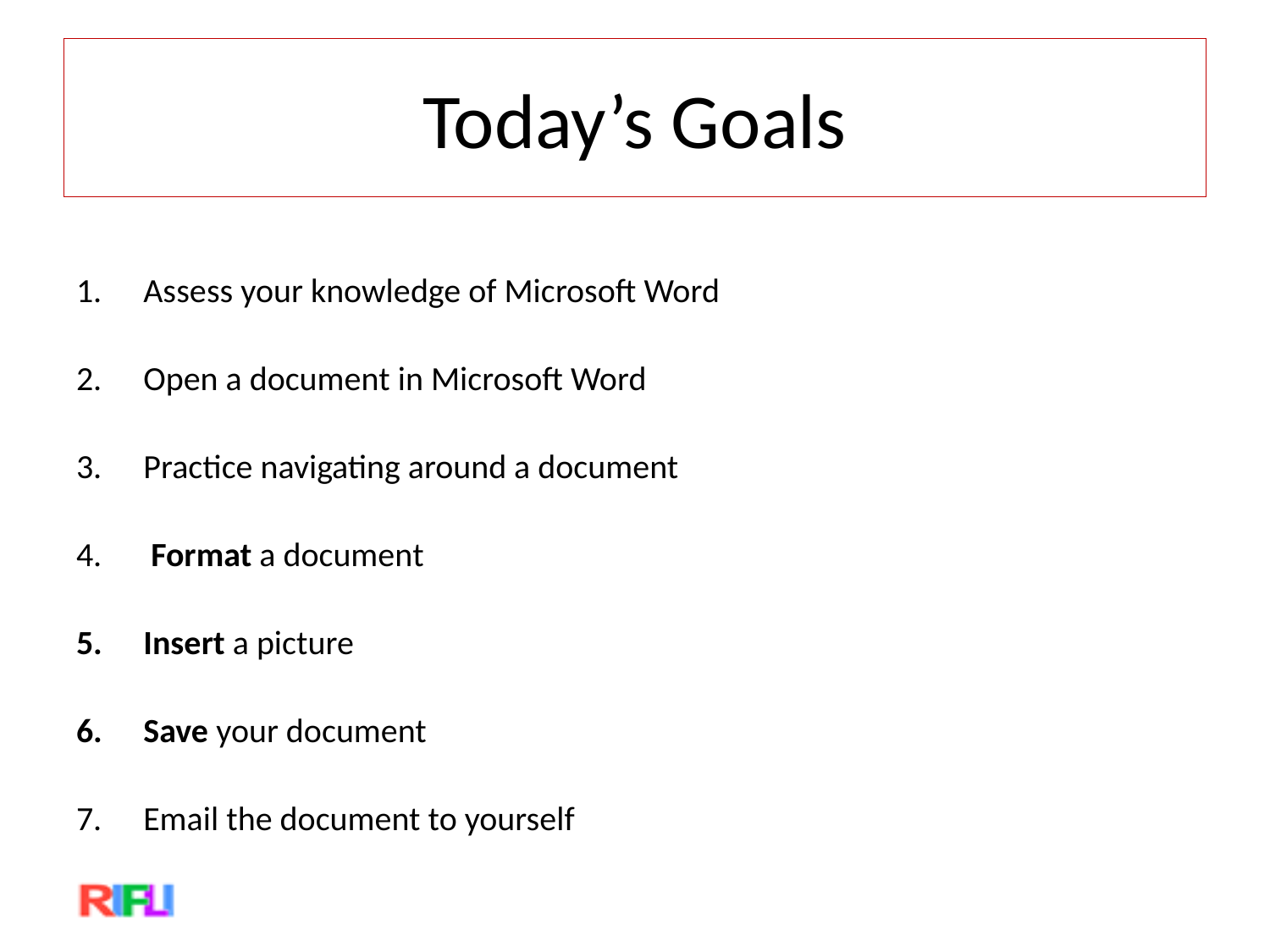

# Today’s Goals
Assess your knowledge of Microsoft Word
Open a document in Microsoft Word
Practice navigating around a document
 Format a document
Insert a picture
Save your document
Email the document to yourself